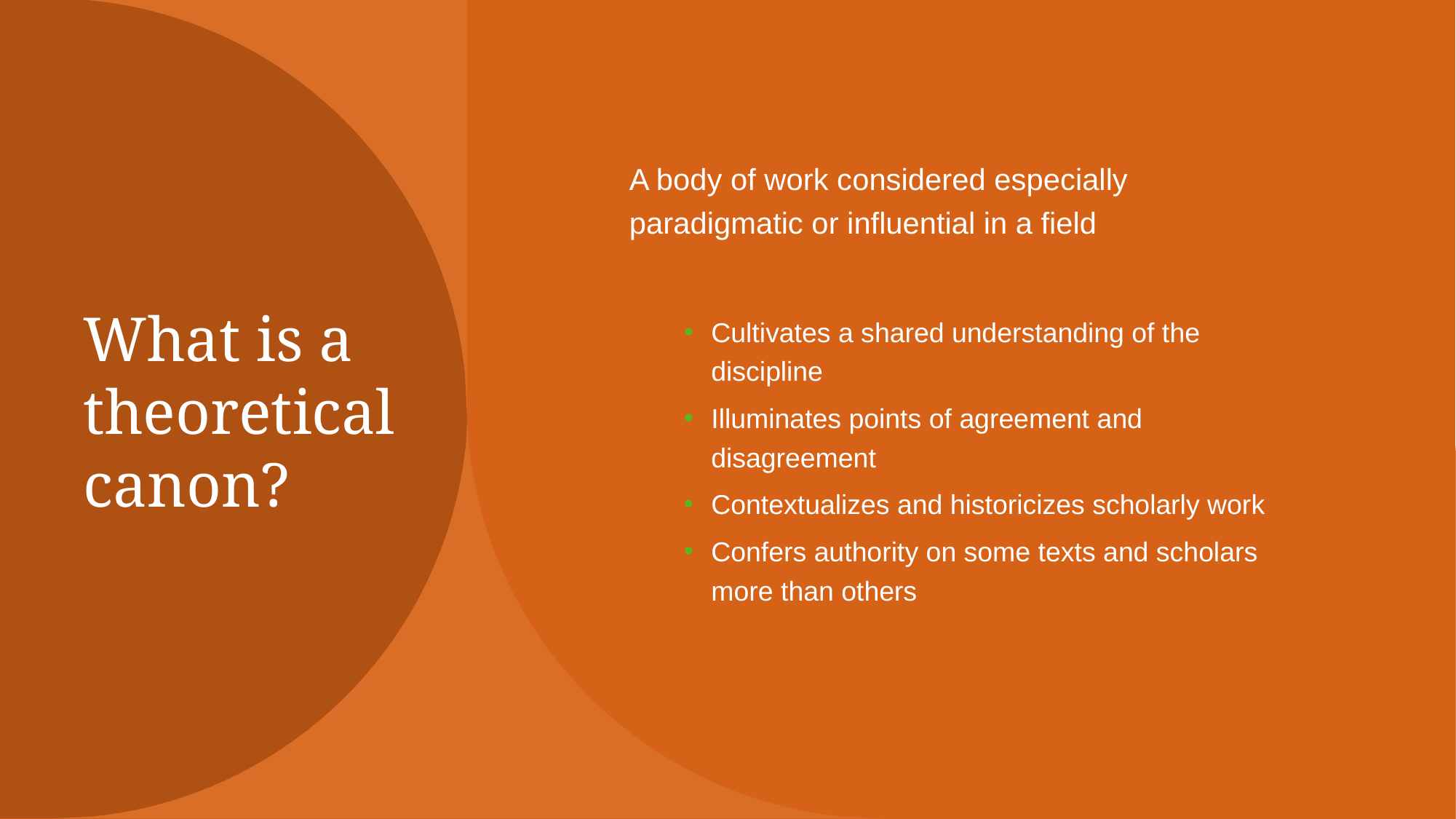

# What is a theoretical canon?
A body of work considered especially paradigmatic or influential in a field

Cultivates a shared understanding of the discipline
Illuminates points of agreement and disagreement
Contextualizes and historicizes scholarly work
Confers authority on some texts and scholars more than others